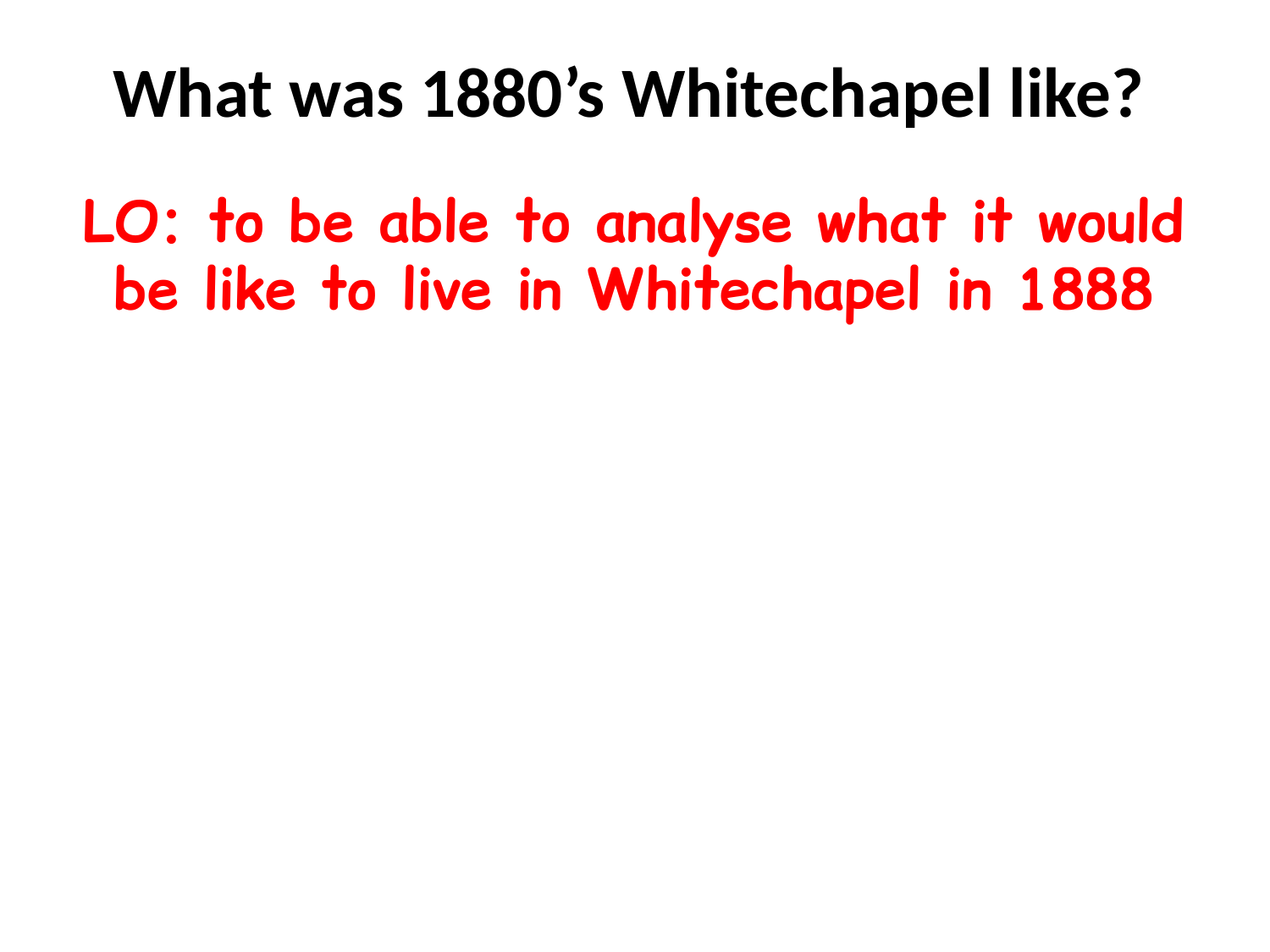

# What was 1880’s Whitechapel like?
LO: to be able to analyse what it would be like to live in Whitechapel in 1888